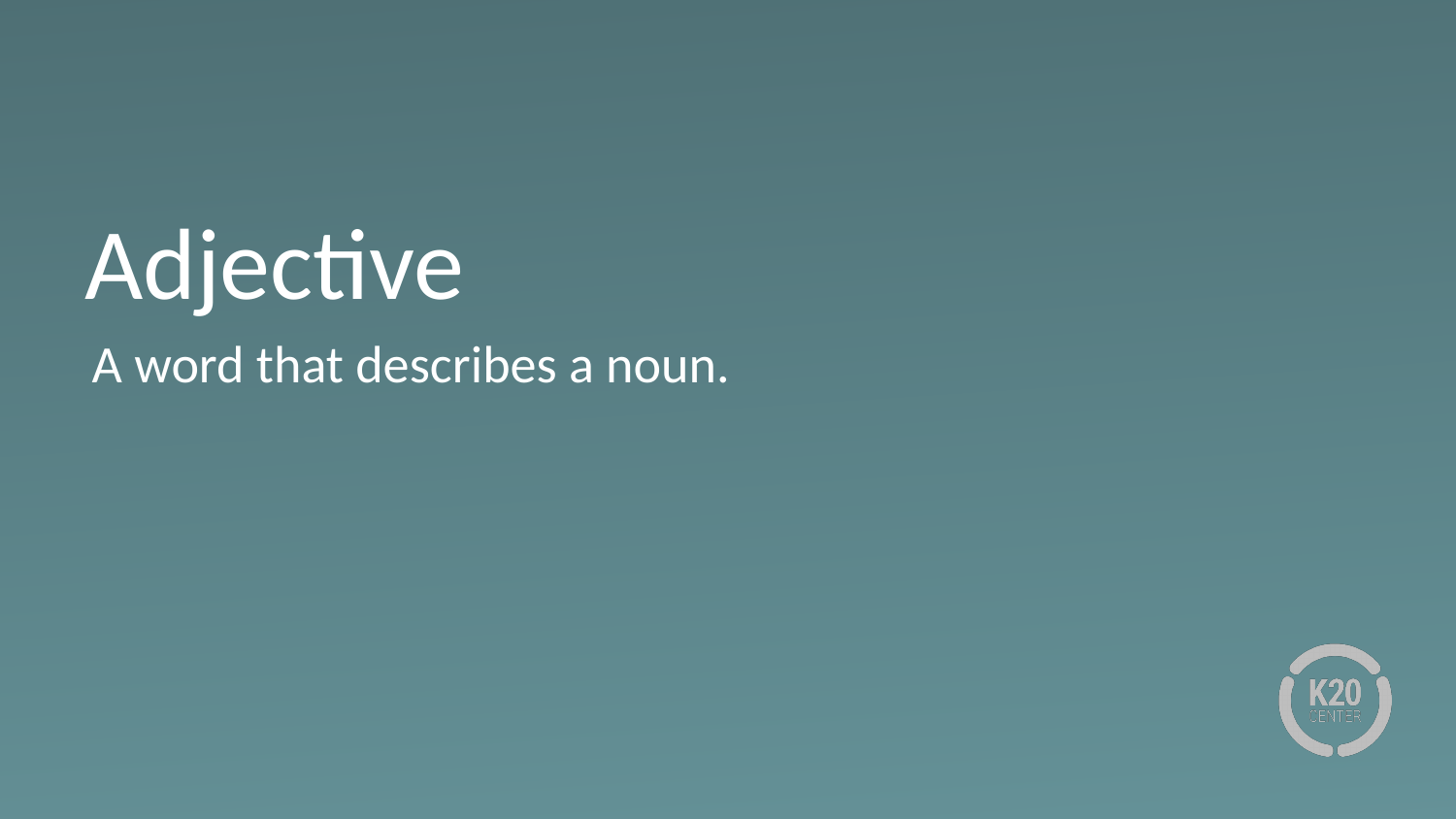

# Adjective
A word that describes a noun.